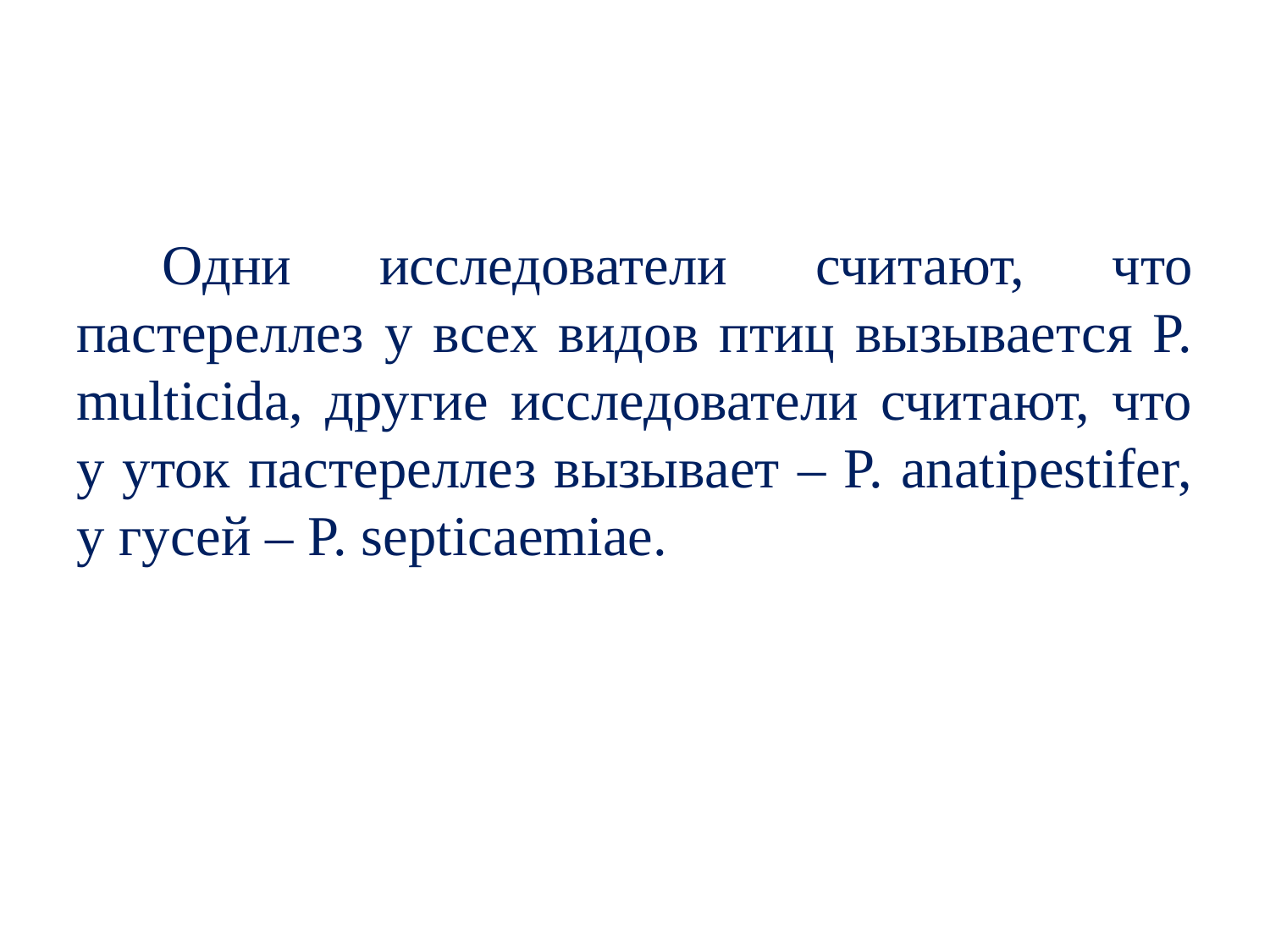

#
Одни исследователи считают, что пастереллез у всех видов птиц вызывается P. multicida, другие исследователи считают, что у уток пастереллез вызывает – P. anatipestifer, у гусей – P. septicaemiae.